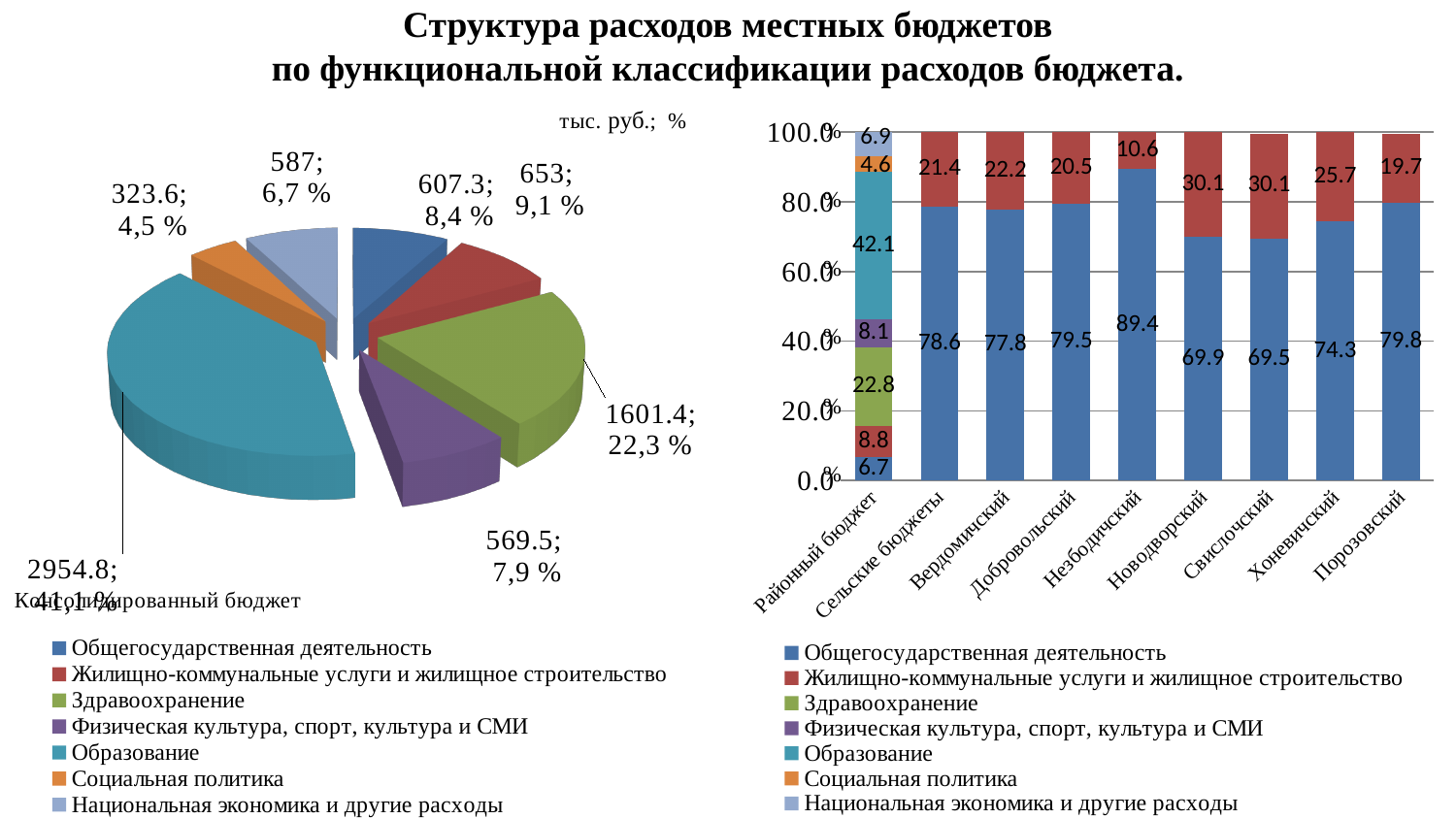

# Структура расходов местных бюджетов по функциональной классификации расходов бюджета.

[unsupported chart]

### Chart

| Category | Общегосударственная деятельность | Жилищно-коммунальные услуги и жилищное строительство | Здравоохранение | Физическая культура, спорт, культура и СМИ | Образование | Социальная политика | Национальная экономика и другие расходы |
|---|---|---|---|---|---|---|---|
| Районный бюджет | 6.7 | 8.8 | 22.8 | 8.1 | 42.1 | 4.6 | 6.9 |
| Сельские бюджеты | 78.6 | 21.4 | None | None | None | None | None |
| Вердомичский | 77.8 | 22.2 | None | None | None | None | None |
| Добровольский | 79.5 | 20.5 | None | None | None | None | None |
| Незбодичский | 89.4 | 10.6 | None | None | None | None | None |
| Новодворский | 69.9 | 30.1 | None | None | None | None | None |
| Свислочский | 69.5 | 30.1 | None | None | None | None | None |
| Хоневичский | 74.3 | 25.7 | None | None | None | None | None |
| Порозовский | 79.8 | 19.7 | None | None | None | None | None |